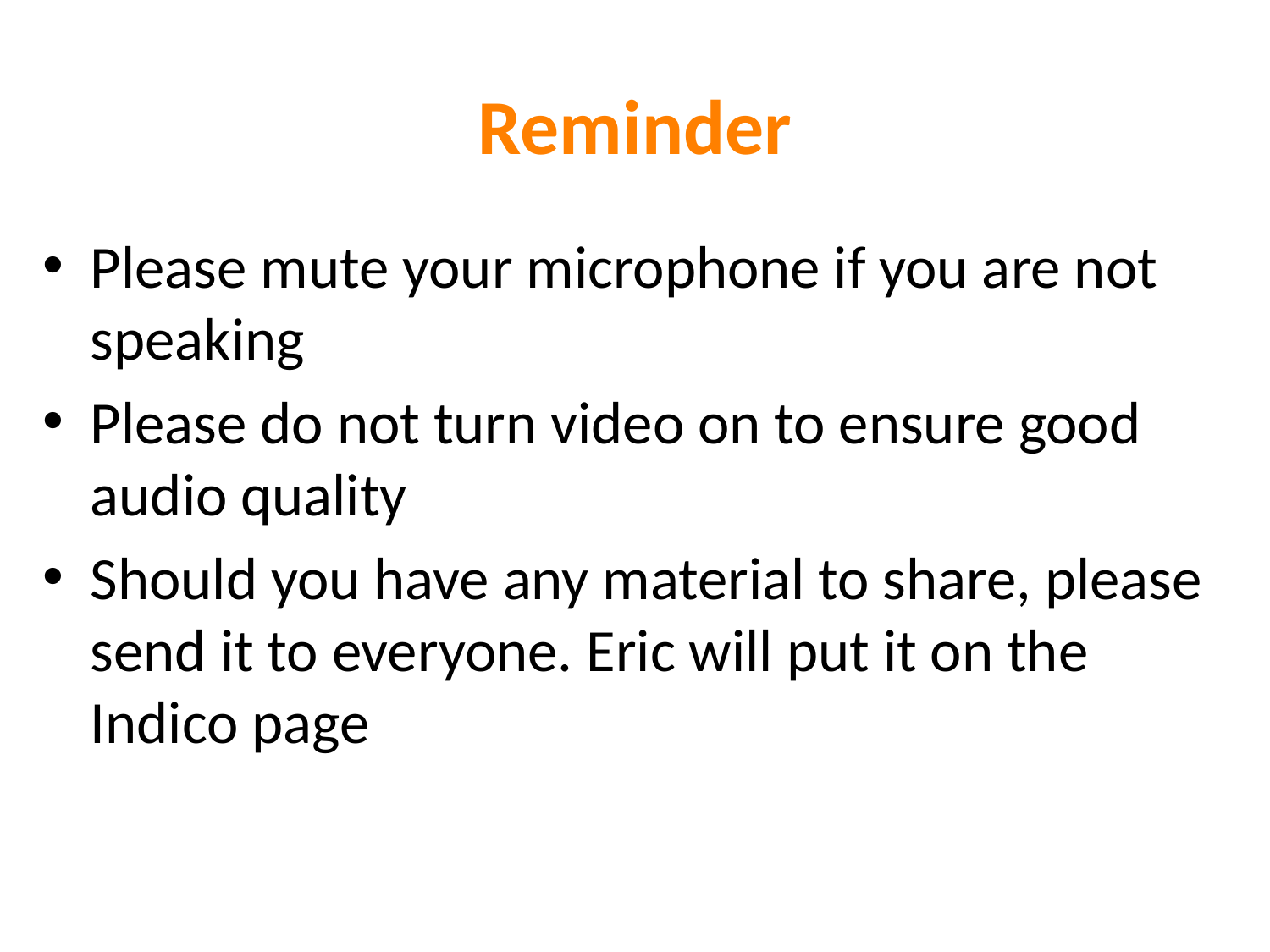

# Reminder
Please mute your microphone if you are not speaking
Please do not turn video on to ensure good audio quality
Should you have any material to share, please send it to everyone. Eric will put it on the Indico page